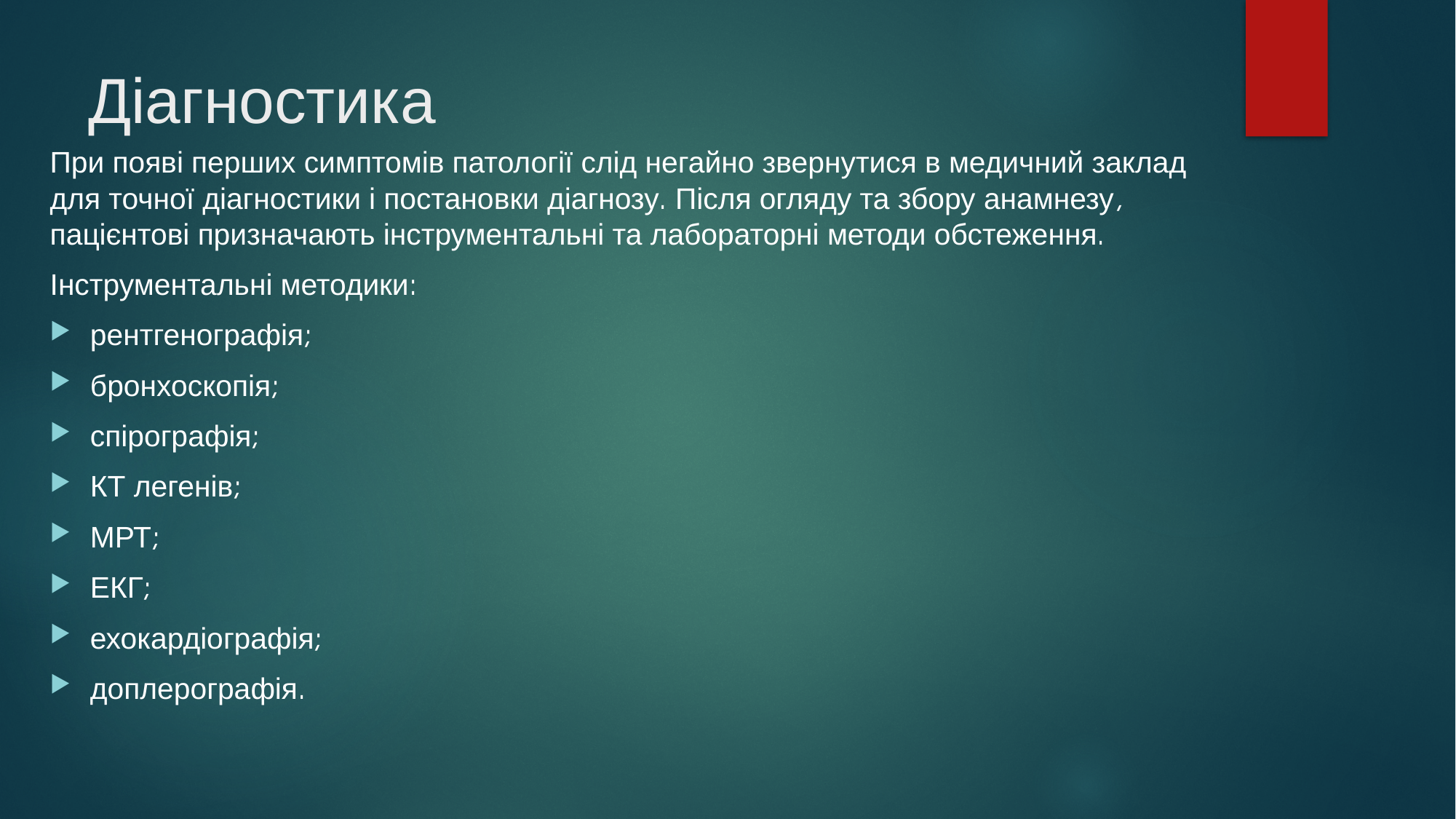

# Діагностика
При появі перших симптомів патології слід негайно звернутися в медичний заклад для точної діагностики і постановки діагнозу. Після огляду та збору анамнезу, пацієнтові призначають інструментальні та лабораторні методи обстеження.
Інструментальні методики:
рентгенографія;
бронхоскопія;
спірографія;
КТ легенів;
МРТ;
ЕКГ;
ехокардіографія;
доплерографія.